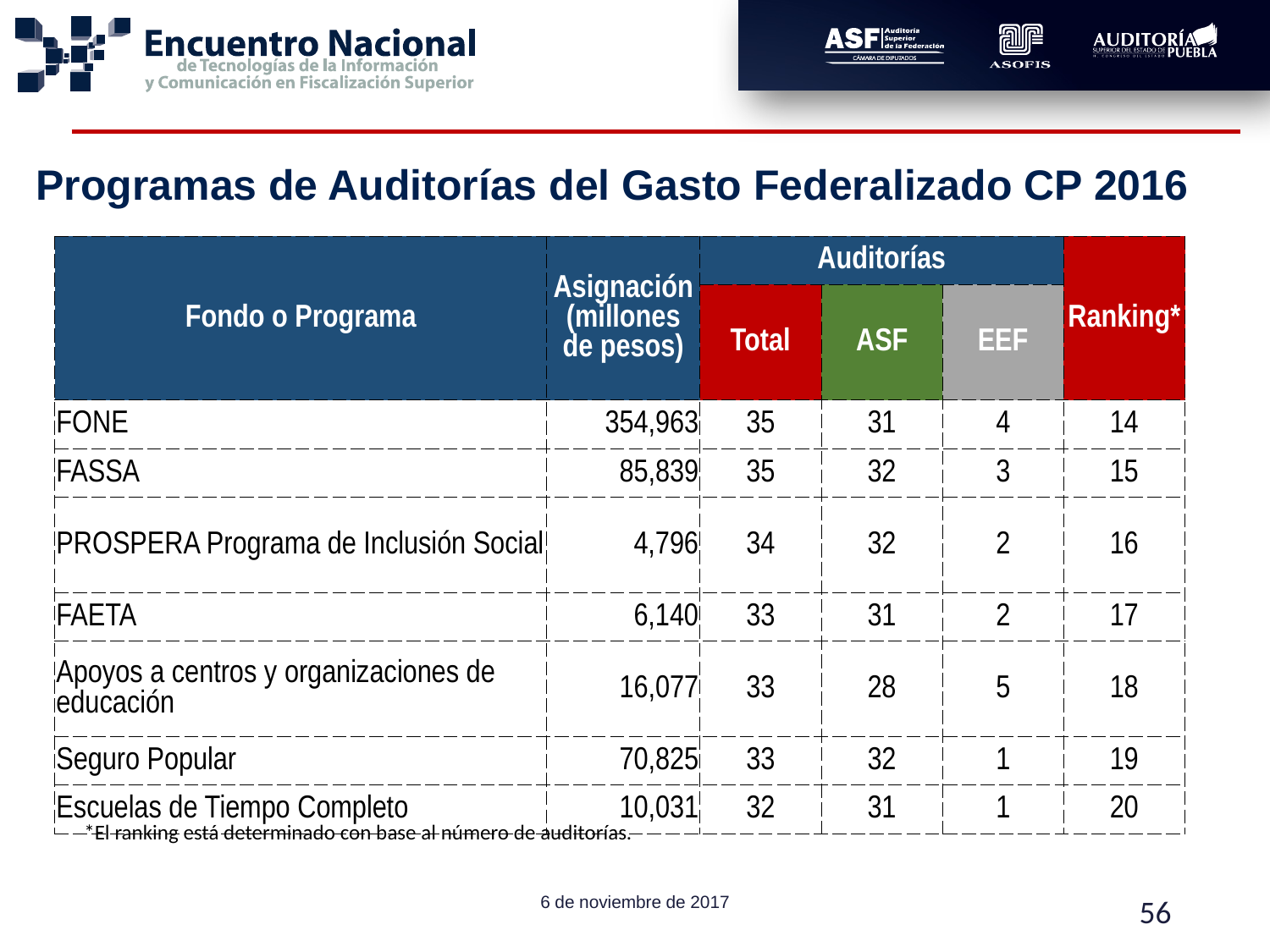

Programas de Auditorías del Gasto Federalizado CP 2016
| Fondo o Programa | Asignación (millones de pesos) | Auditorías |  |  | Ranking\* |
| --- | --- | --- | --- | --- | --- |
|  |  | Total | ASF | EEF |  |
| FONE | 354,963 | 35 | 31 | 4 | 14 |
| FASSA | 85,839 | 35 | 32 | 3 | 15 |
| PROSPERA Programa de Inclusión Social | 4,796 | 34 | 32 | 2 | 16 |
| FAETA | 6,140 | 33 | 31 | 2 | 17 |
| Apoyos a centros y organizaciones de educación | 16,077 | 33 | 28 | 5 | 18 |
| Seguro Popular | 70,825 | 33 | 32 | 1 | 19 |
| Escuelas de Tiempo Completo | 10,031 | 32 | 31 | 1 | 20 |
*El ranking está determinado con base al número de auditorías.